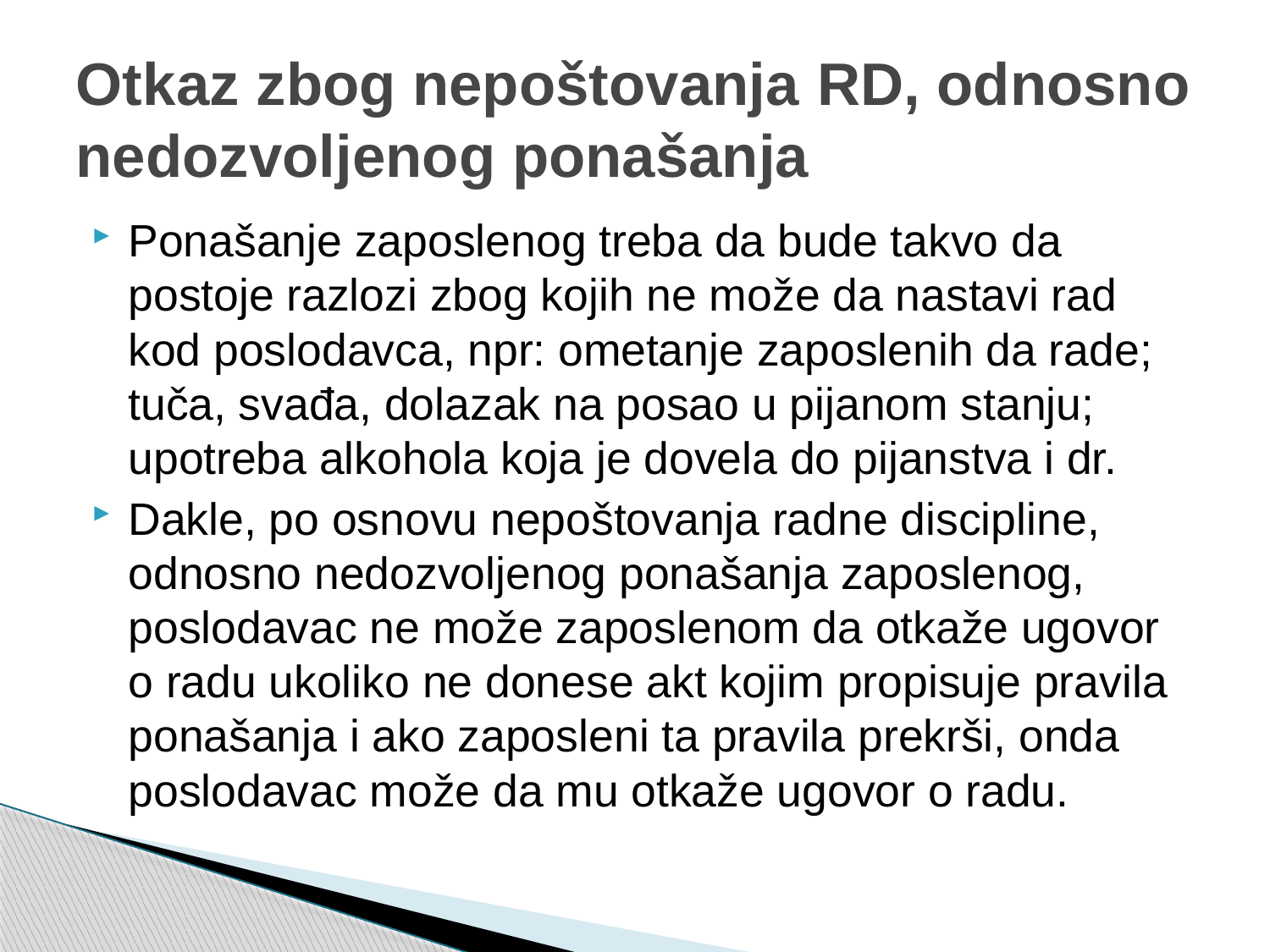

# Otkaz zbog nepoštovanja RD, odnosno nedozvoljenog ponašanja
Ponašanje zaposlenog treba da bude takvo da postoje razlozi zbog kojih ne može da nastavi rad kod poslodavca, npr: ometanje zaposlenih da rade; tuča, svađa, dolazak na posao u pijanom stanju; upotreba alkohola koja je dovela do pijanstva i dr.
Dakle, po osnovu nepoštovanja radne discipline, odnosno nedozvoljenog ponašanja zaposlenog, poslodavac ne može zaposlenom da otkaže ugovor o radu ukoliko ne donese akt kojim propisuje pravila ponašanja i ako zaposleni ta pravila prekrši, onda poslodavac može da mu otkaže ugovor o radu.